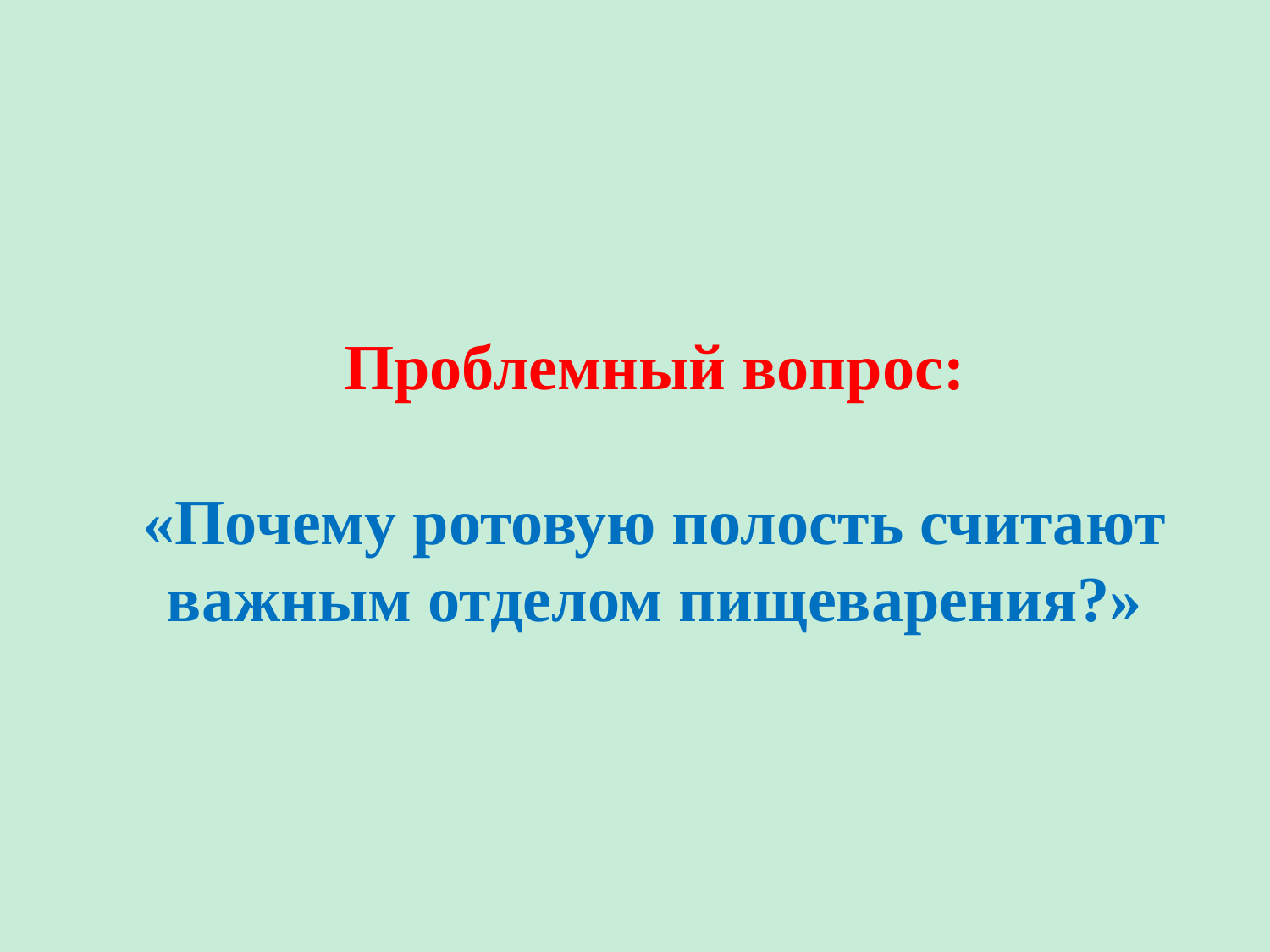

# Проблемный вопрос: «Почему ротовую полость считают важным отделом пищеварения?»